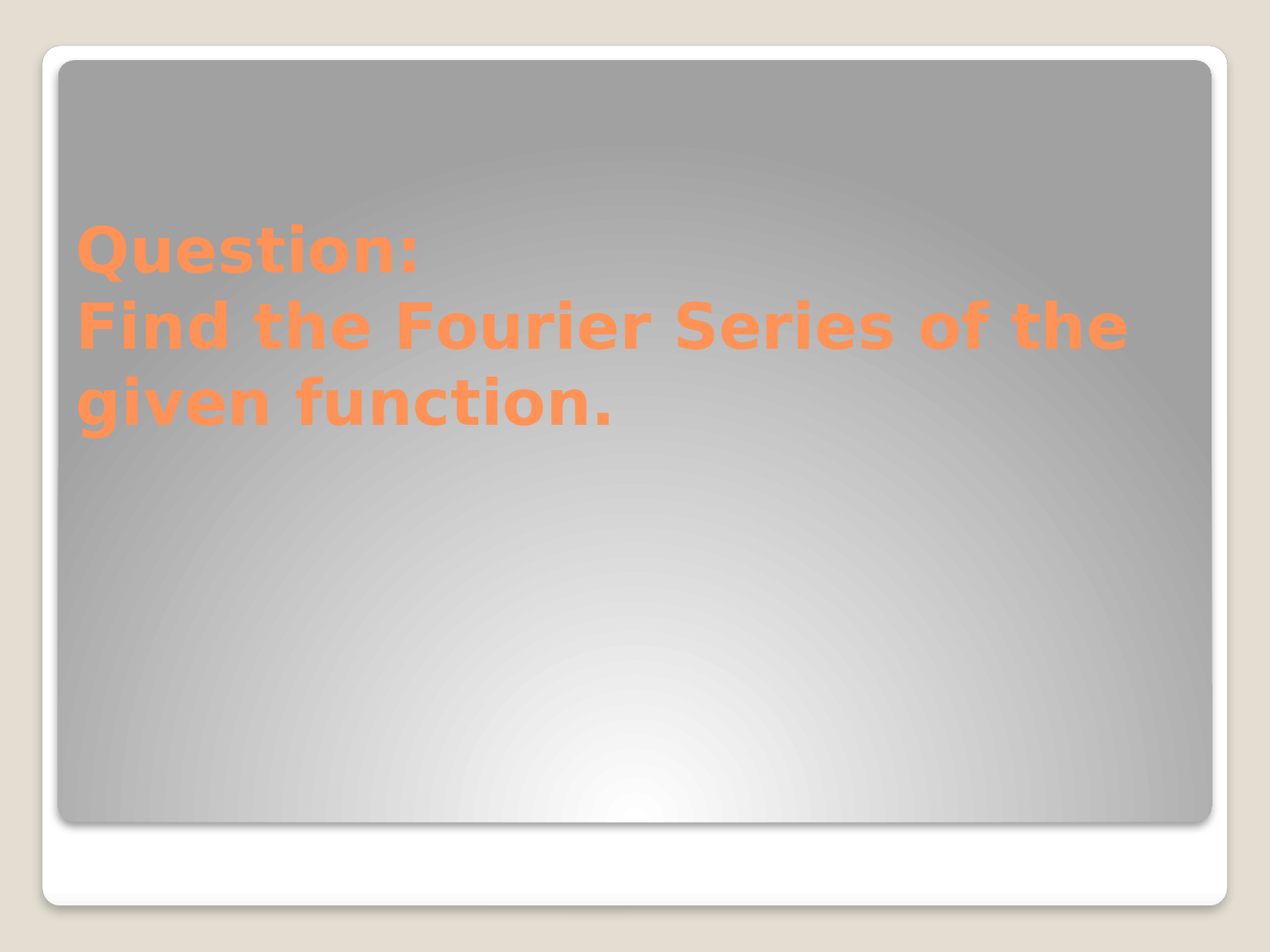

# Question: Find the Fourier Series of the given function.